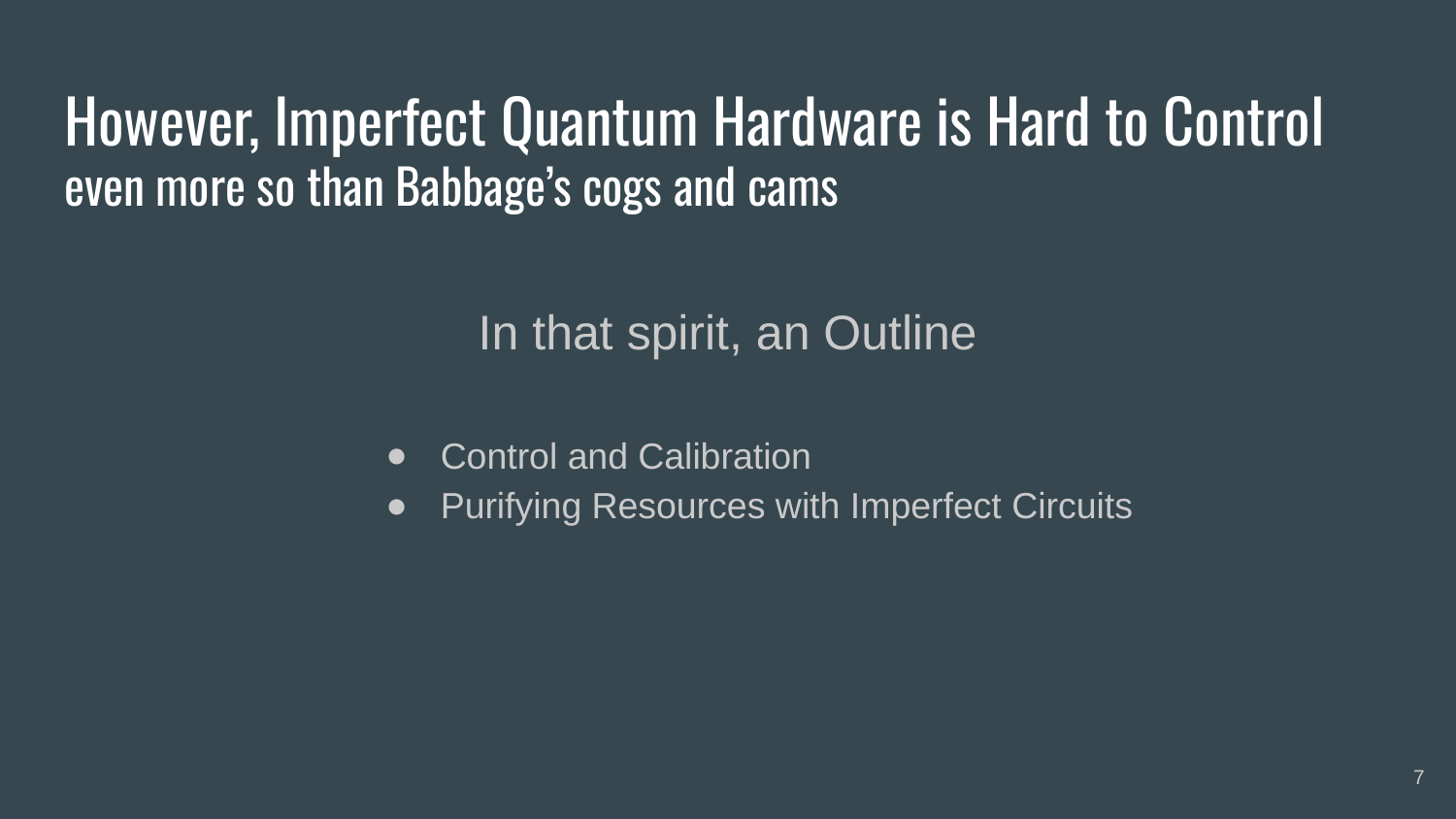

# However, Imperfect Quantum Hardware is Hard to Control even more so than Babbage’s cogs and cams
In that spirit, an Outline

Control and Calibration
Purifying Resources with Imperfect Circuits
7